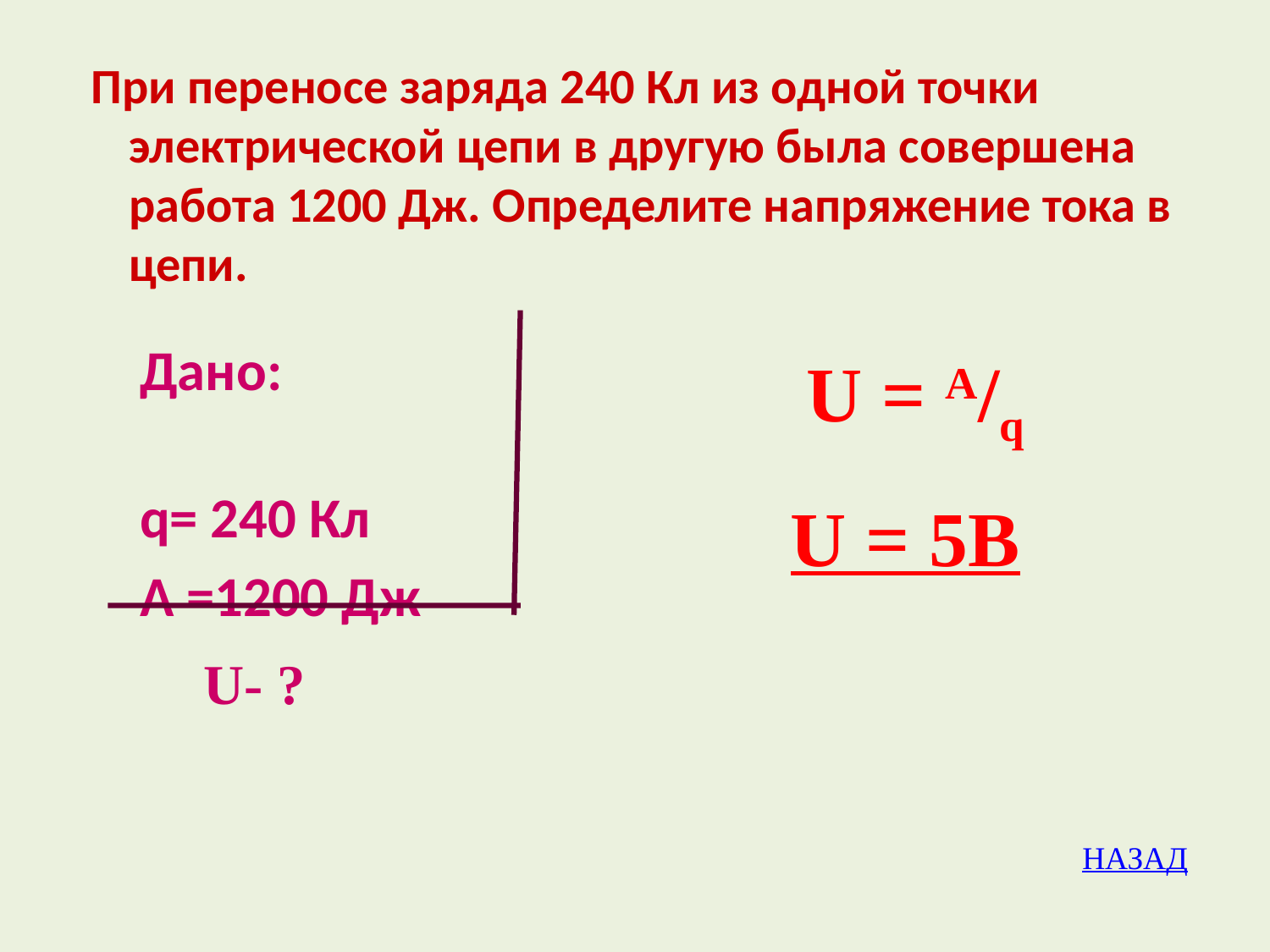

# При переносе заряда 240 Кл из одной точки электрической цепи в другую была совершена работа 1200 Дж. Определите напряжение тока в  цепи.

Дано:
q= 240 Кл
A =1200 Дж
U = A/q
U = 5B

U- ?
НАЗАД